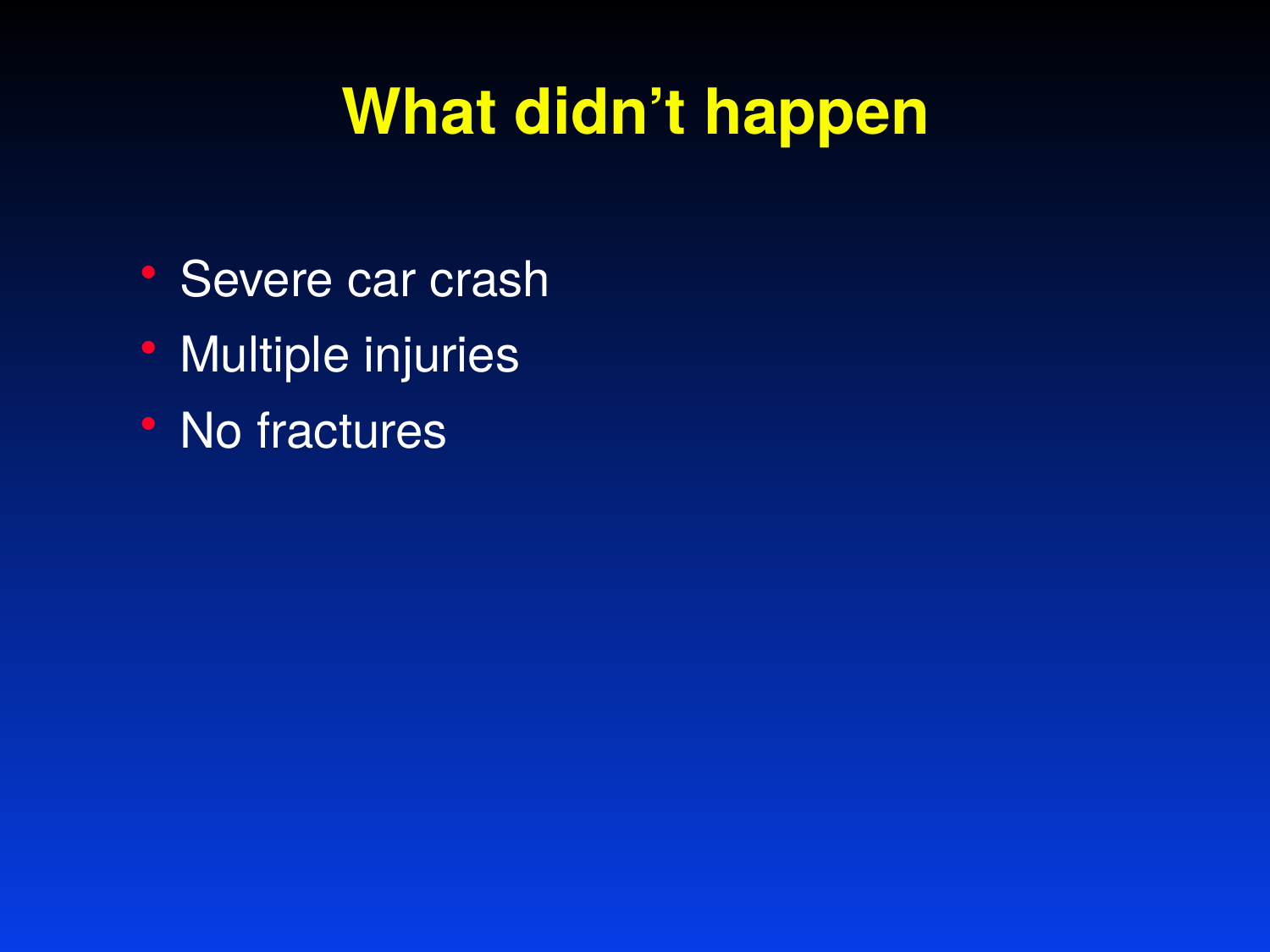

# What didn’t happen
Severe car crash
Multiple injuries
No fractures